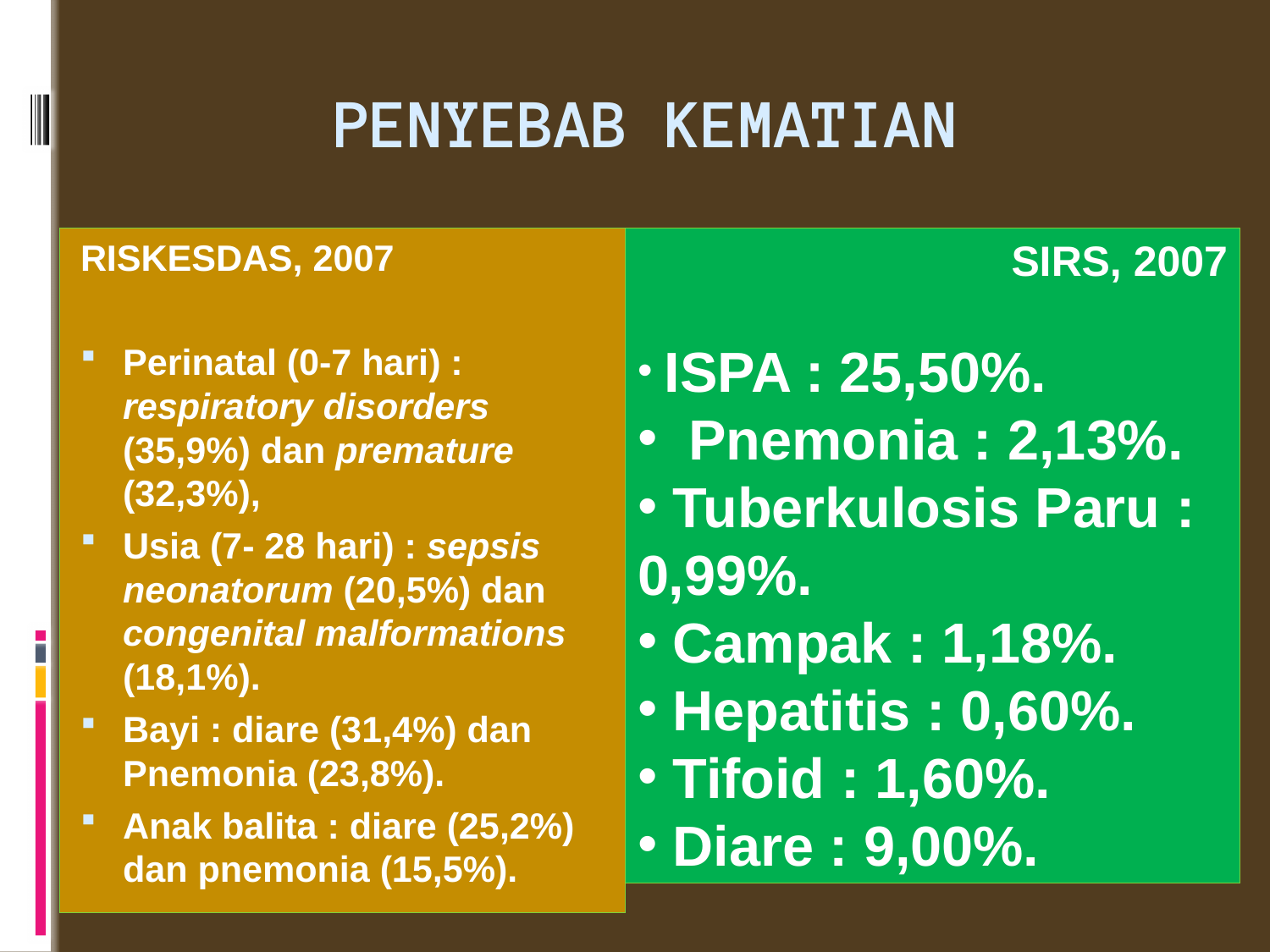

# PENYEBAB KEMATIAN
RISKESDAS, 2007

Perinatal (0-7 hari) : respiratory disorders (35,9%) dan premature (32,3%),
Usia (7- 28 hari) : sepsis neonatorum (20,5%) dan congenital malformations (18,1%).
Bayi : diare (31,4%) dan Pnemonia (23,8%).
Anak balita : diare (25,2%) dan pnemonia (15,5%).

SIRS, 2007

 ISPA : 25,50%.
  Pnemonia : 2,13%.
 Tuberkulosis Paru : 0,99%.
 Campak : 1,18%.
 Hepatitis : 0,60%.
 Tifoid : 1,60%.
 Diare : 9,00%.